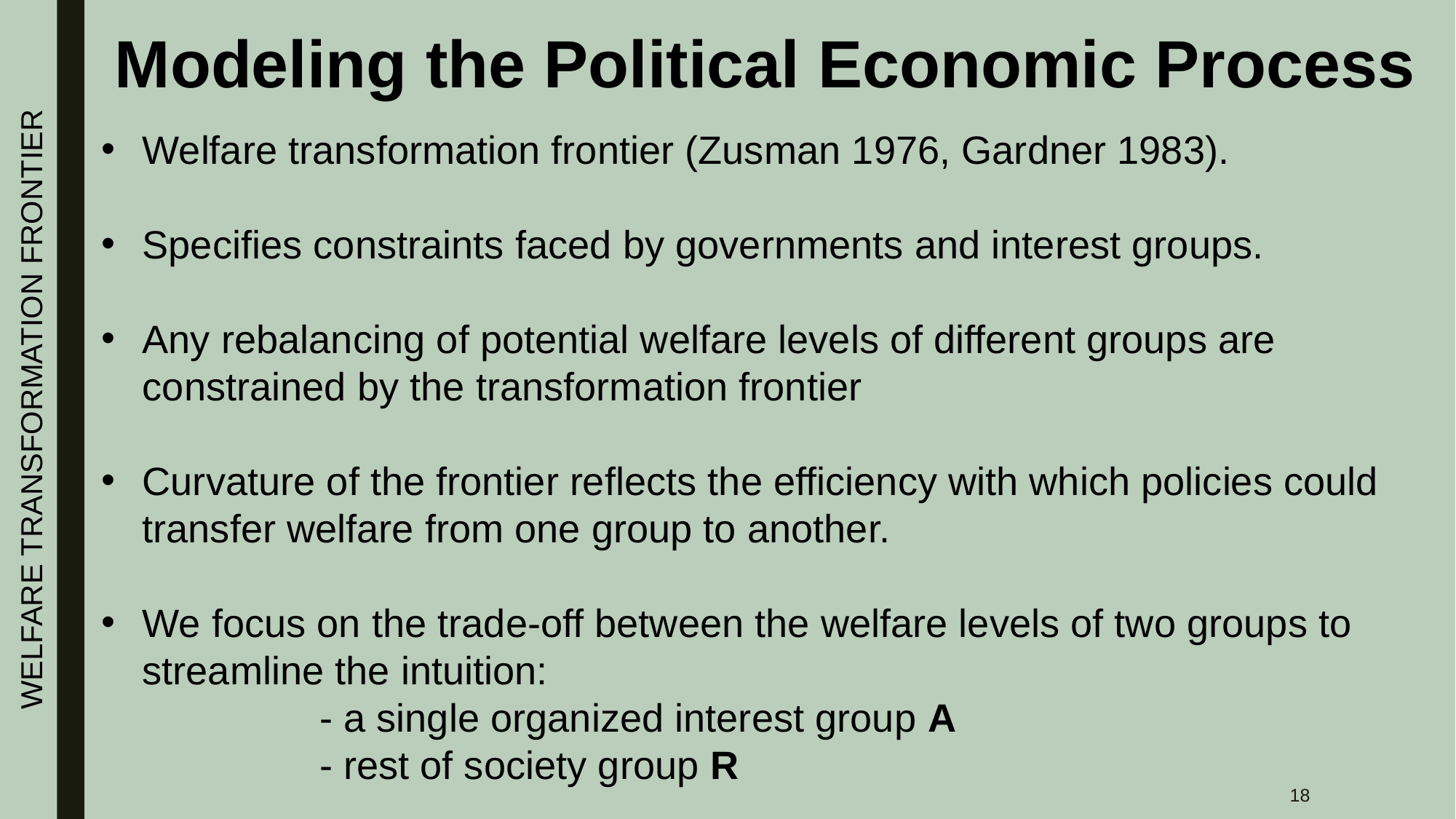

Modeling the Political Economic Process
Welfare transformation frontier (Zusman 1976, Gardner 1983).

Specifies constraints faced by governments and interest groups.

Any rebalancing of potential welfare levels of different groups are constrained by the transformation frontier

Curvature of the frontier reflects the efficiency with which policies could transfer welfare from one group to another.

We focus on the trade-off between the welfare levels of two groups to streamline the intuition:
	- a single organized interest group A
	- rest of society group R
WELFARE TRANSFORMATION FRONTIER
18